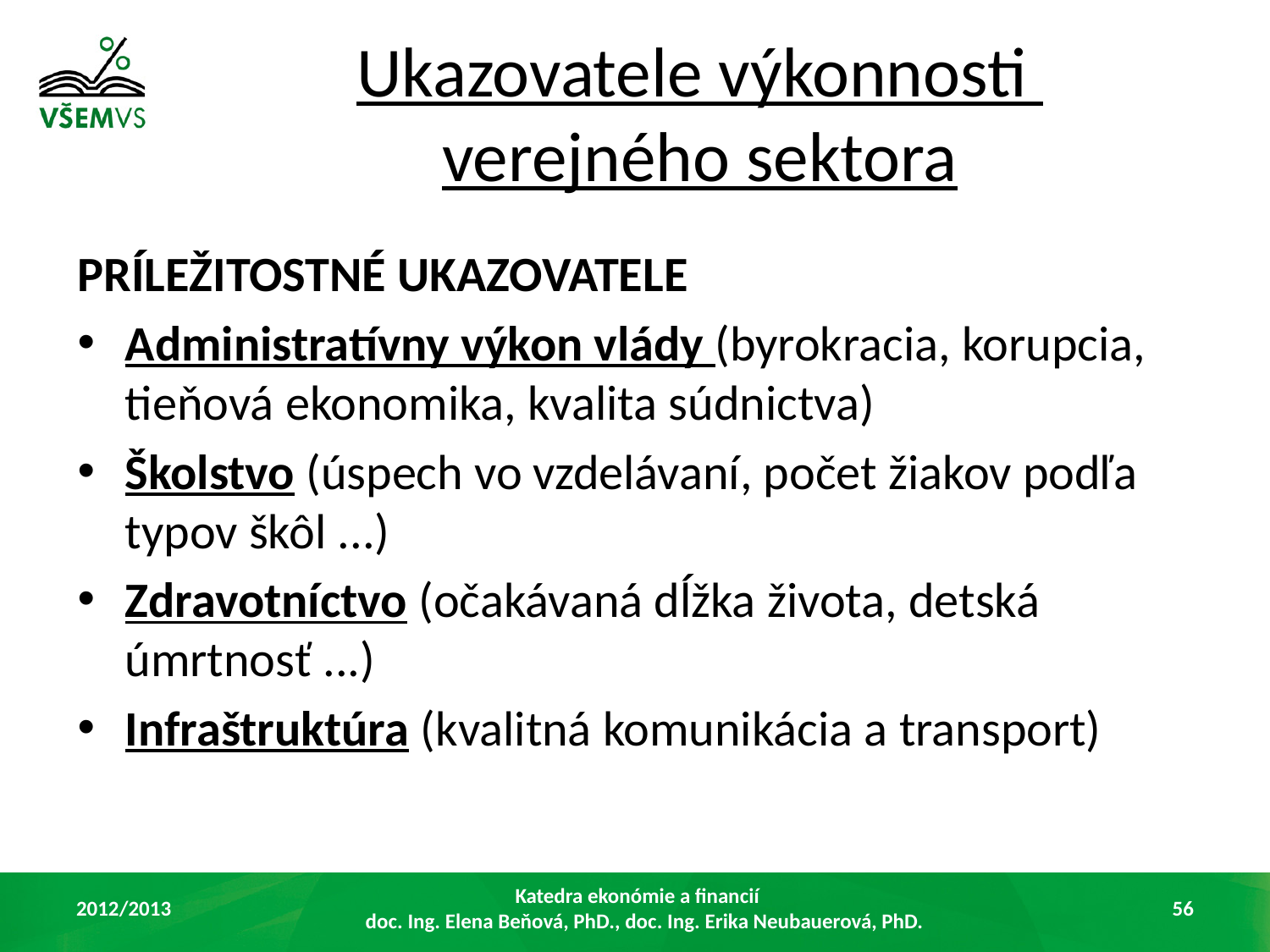

# Ukazovatele výkonnosti verejného sektora
PRÍLEŽITOSTNÉ UKAZOVATELE
Administratívny výkon vlády (byrokracia, korupcia, tieňová ekonomika, kvalita súdnictva)
Školstvo (úspech vo vzdelávaní, počet žiakov podľa typov škôl ...)
Zdravotníctvo (očakávaná dĺžka života, detská úmrtnosť ...)
Infraštruktúra (kvalitná komunikácia a transport)

2012/2013
Katedra ekonómie a financií
  doc. Ing. Elena Beňová, PhD., doc. Ing. Erika Neubauerová, PhD.
56